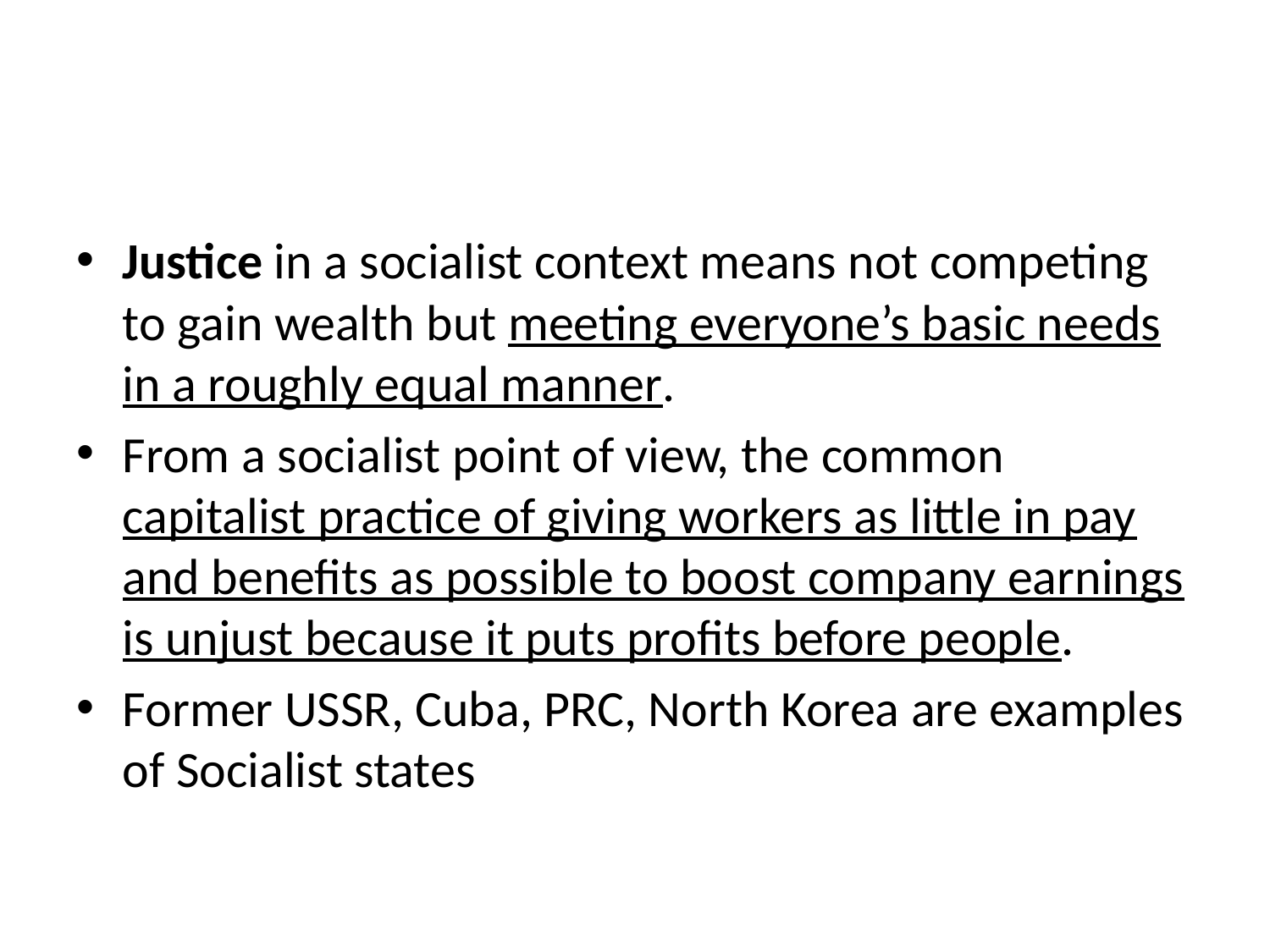

#
Justice in a socialist context means not competing to gain wealth but meeting everyone’s basic needs in a roughly equal manner.
From a socialist point of view, the common capitalist practice of giving workers as little in pay and benefits as possible to boost company earnings is unjust because it puts profits before people.
Former USSR, Cuba, PRC, North Korea are examples of Socialist states